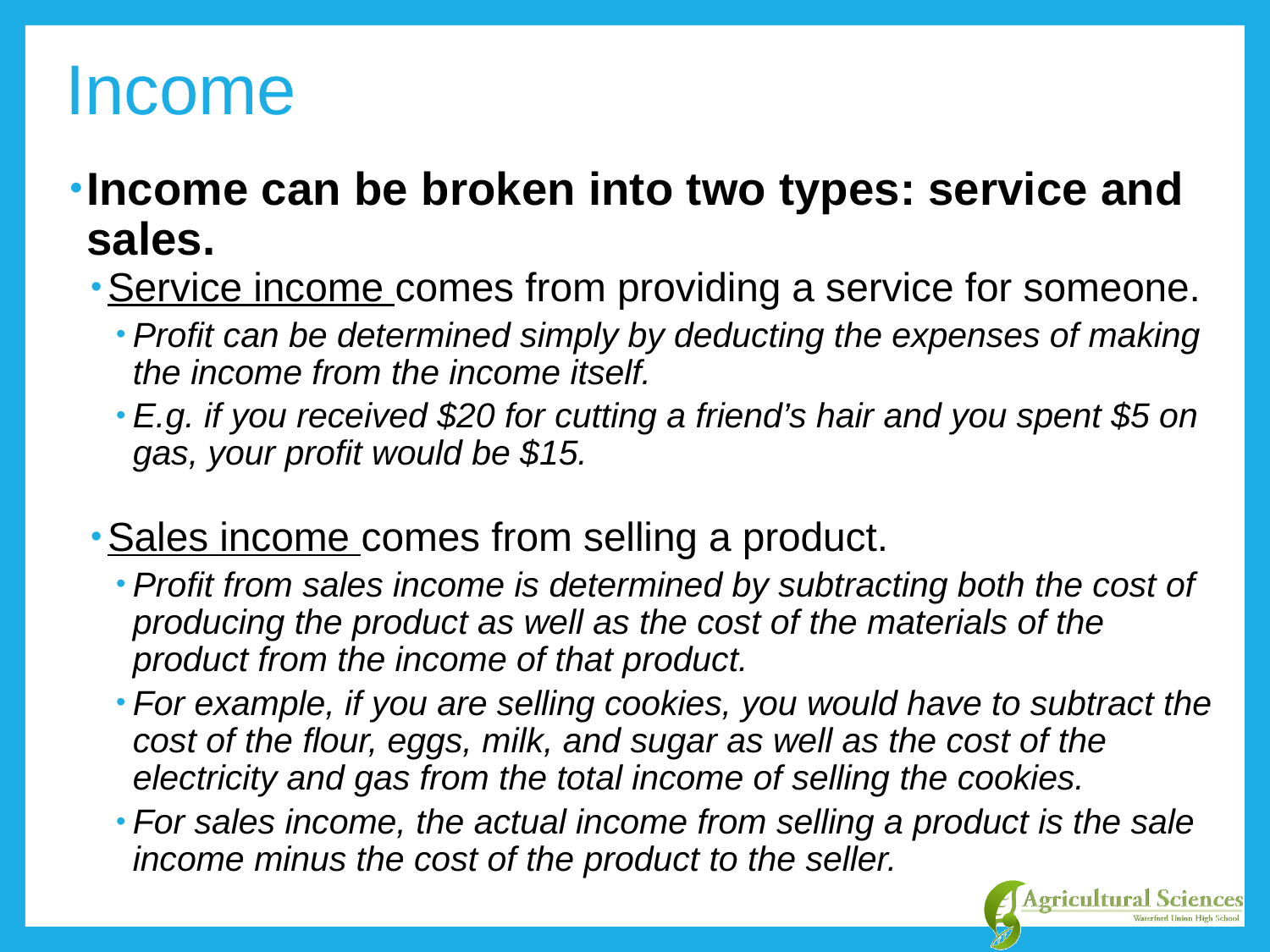

# Income
Income can be broken into two types: service and sales.
Service income comes from providing a service for someone.
Profit can be determined simply by deducting the expenses of making the income from the income itself.
E.g. if you received $20 for cutting a friend’s hair and you spent $5 on gas, your profit would be $15.
Sales income comes from selling a product.
Profit from sales income is determined by subtracting both the cost of producing the product as well as the cost of the materials of the product from the income of that product.
For example, if you are selling cookies, you would have to subtract the cost of the flour, eggs, milk, and sugar as well as the cost of the electricity and gas from the total income of selling the cookies.
For sales income, the actual income from selling a product is the sale income minus the cost of the product to the seller.